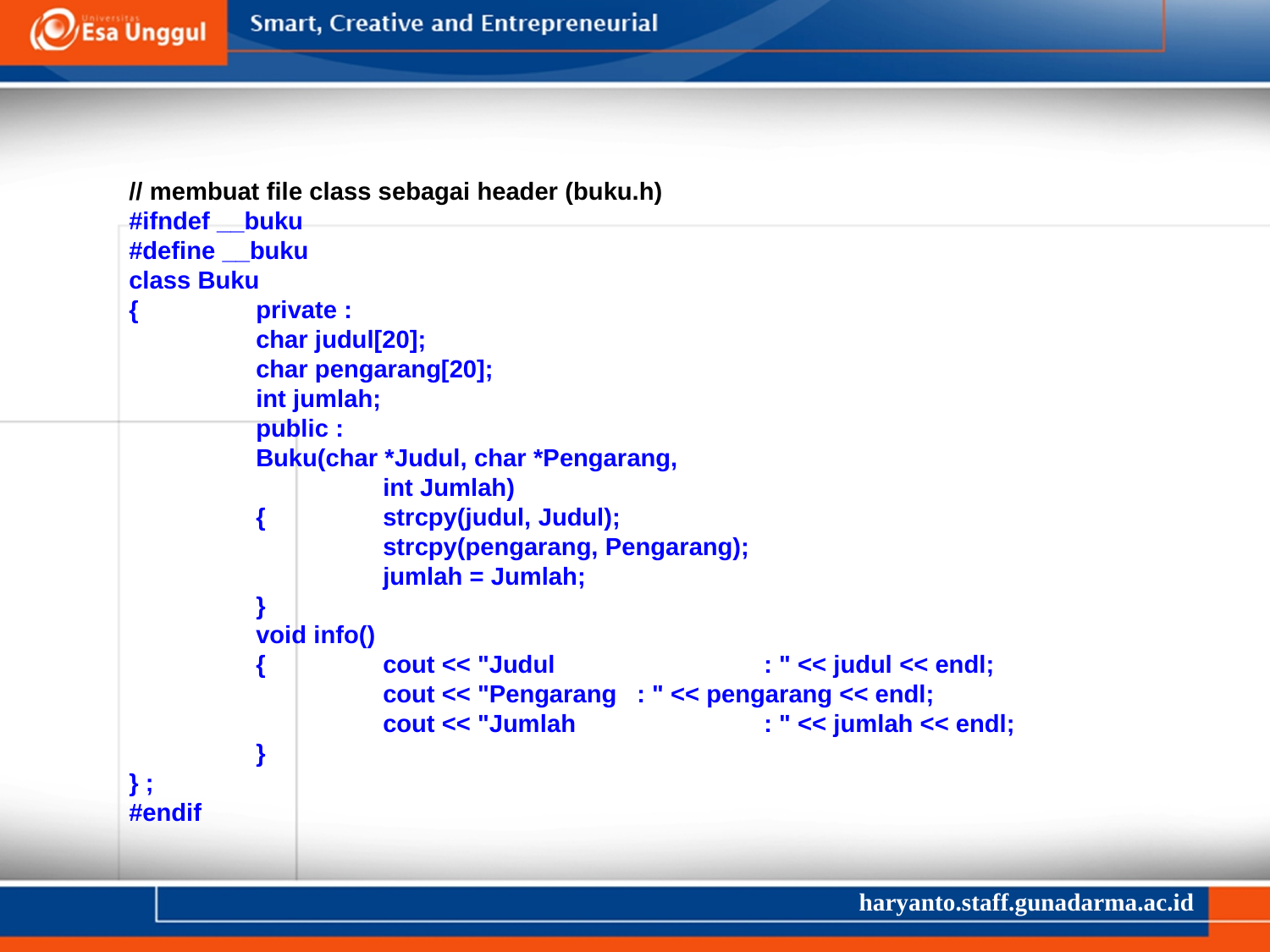

// membuat file class sebagai header (buku.h)
#ifndef __buku
#define __buku
class Buku
{	private :
	char judul[20];
	char pengarang[20];
	int jumlah;
	public :
	Buku(char *Judul, char *Pengarang,
		int Jumlah)
	{	strcpy(judul, Judul);
		strcpy(pengarang, Pengarang);
		jumlah = Jumlah;
	}
	void info()
	{	cout << "Judul		: " << judul << endl;
		cout << "Pengarang	: " << pengarang << endl;
		cout << "Jumlah		: " << jumlah << endl;
	}
} ;
#endif
haryanto.staff.gunadarma.ac.id